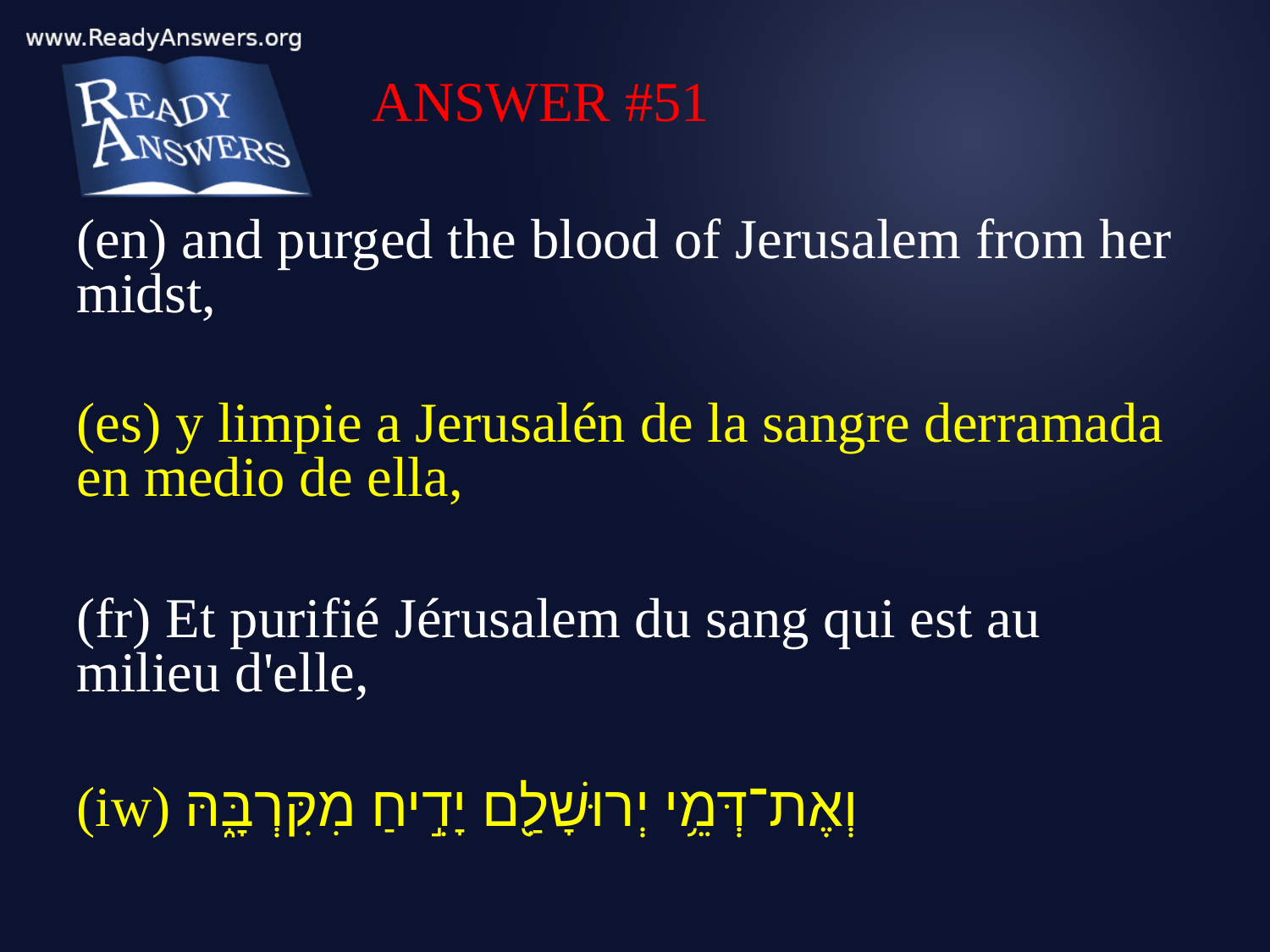

ANSWER #51
(en) and purged the blood of Jerusalem from her midst,
(es) y limpie a Jerusalén de la sangre derramada en medio de ella,
(fr) Et purifié Jérusalem du sang qui est au milieu d'elle,
(iw) וְאֶת־דְּמֵ֥י יְרוּשָׁלִַ֖ם יָדִ֣יחַ מִקִּרְבָּ֑הּ